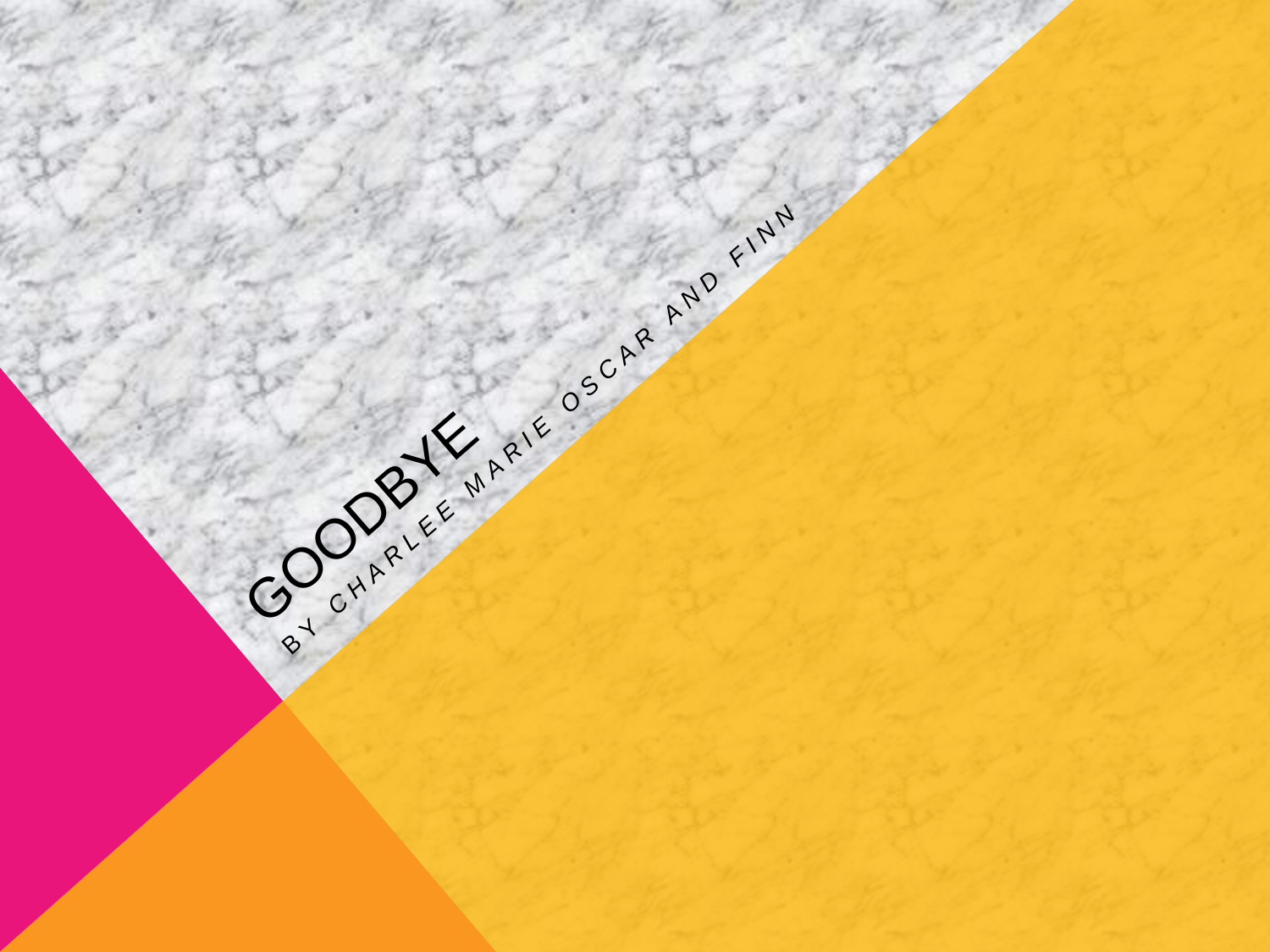

# Goodbye
By CHARLEE MARIE OSCAR and FINN